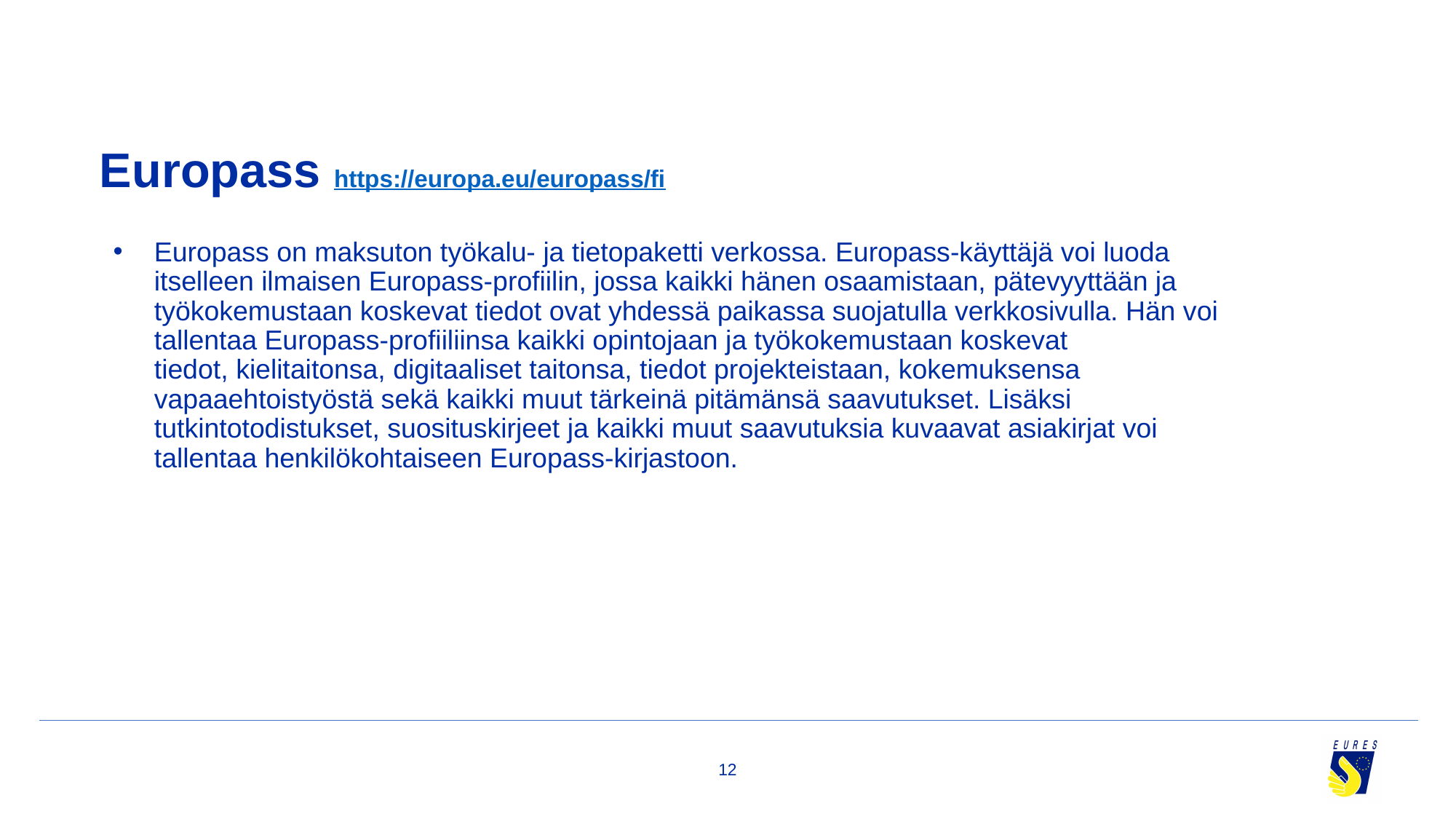

# Europass https://europa.eu/europass/fi
Europass on maksuton työkalu- ja tietopaketti verkossa. Europass-käyttäjä voi luoda itselleen ilmaisen Europass-profiilin, jossa kaikki hänen osaamistaan, pätevyyttään ja työkokemustaan koskevat tiedot ovat yhdessä paikassa suojatulla verkkosivulla. Hän voi tallentaa Europass-profiiliinsa kaikki opintojaan ja työkokemustaan koskevat tiedot, kielitaitonsa, digitaaliset taitonsa, tiedot projekteistaan, kokemuksensa vapaaehtoistyöstä sekä kaikki muut tärkeinä pitämänsä saavutukset. Lisäksi tutkintotodistukset, suosituskirjeet ja kaikki muut saavutuksia kuvaavat asiakirjat voi tallentaa henkilökohtaiseen Europass-kirjastoon.

12